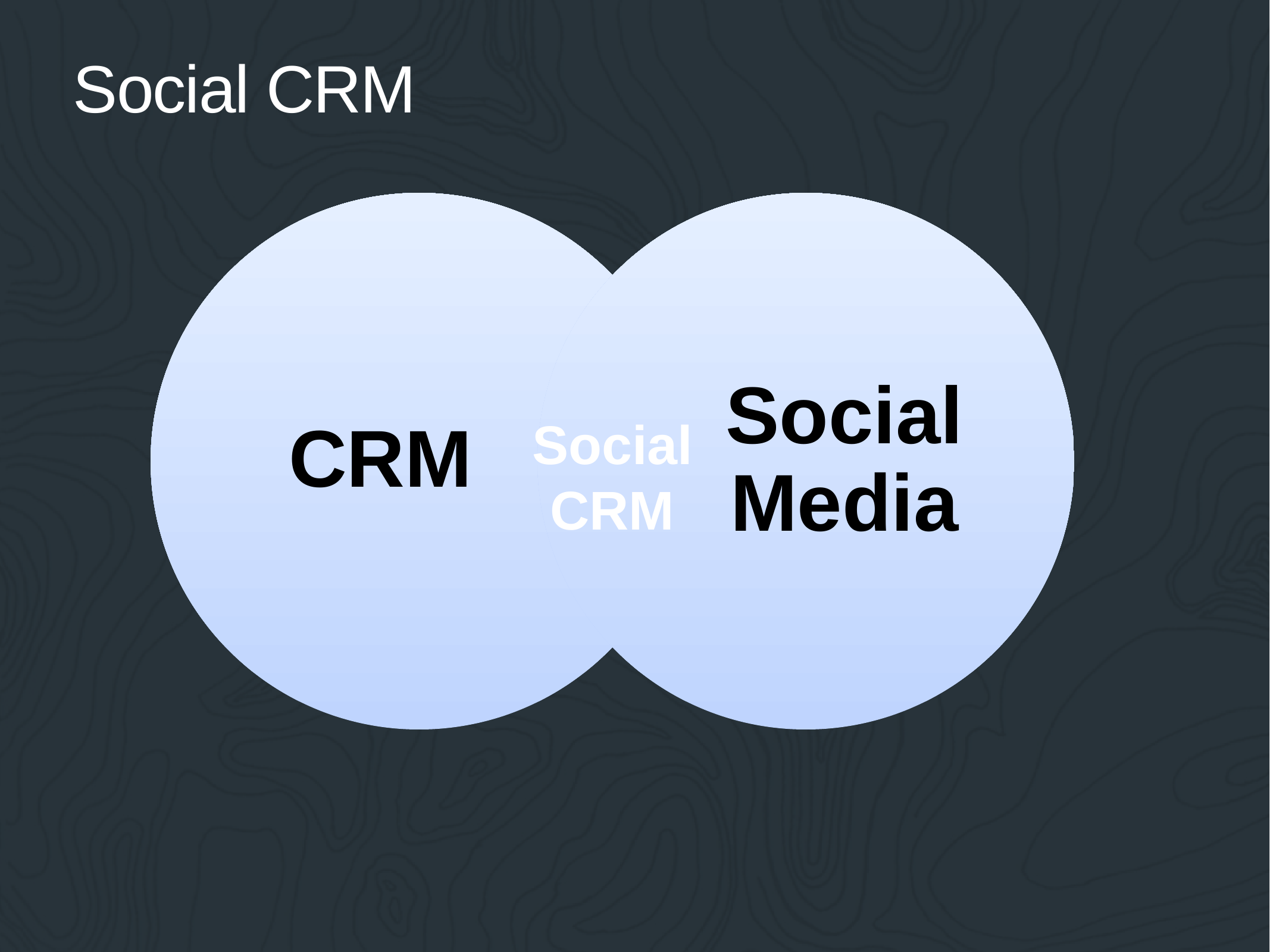

# Social CRM
CRM
Social Media
Social CRM